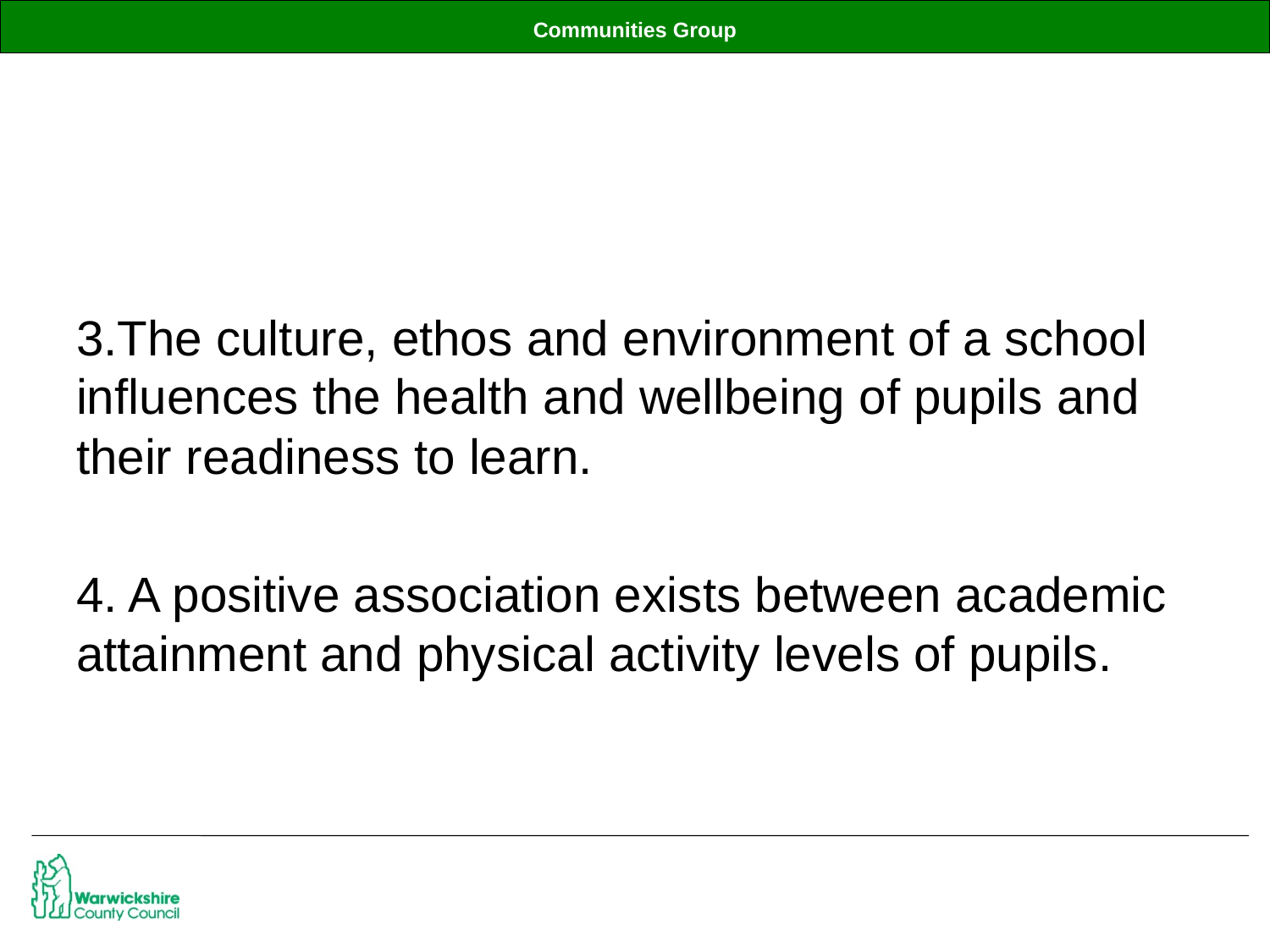

#

3.The culture, ethos and environment of a school influences the health and wellbeing of pupils and their readiness to learn.

4. A positive association exists between academic attainment and physical activity levels of pupils.